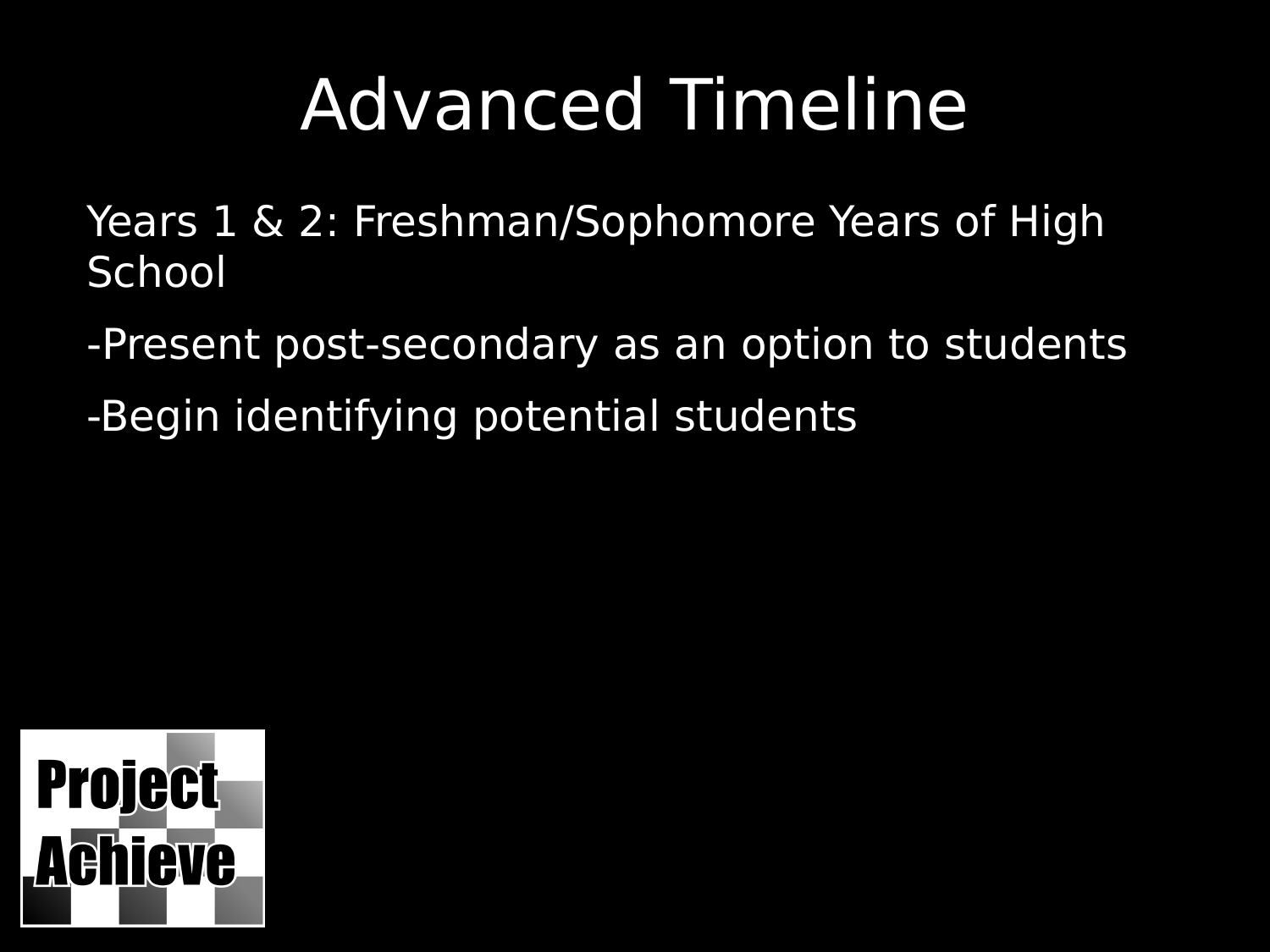

Advanced Timeline
Years 1 & 2: Freshman/Sophomore Years of High School
-Present post-secondary as an option to students
-Begin identifying potential students